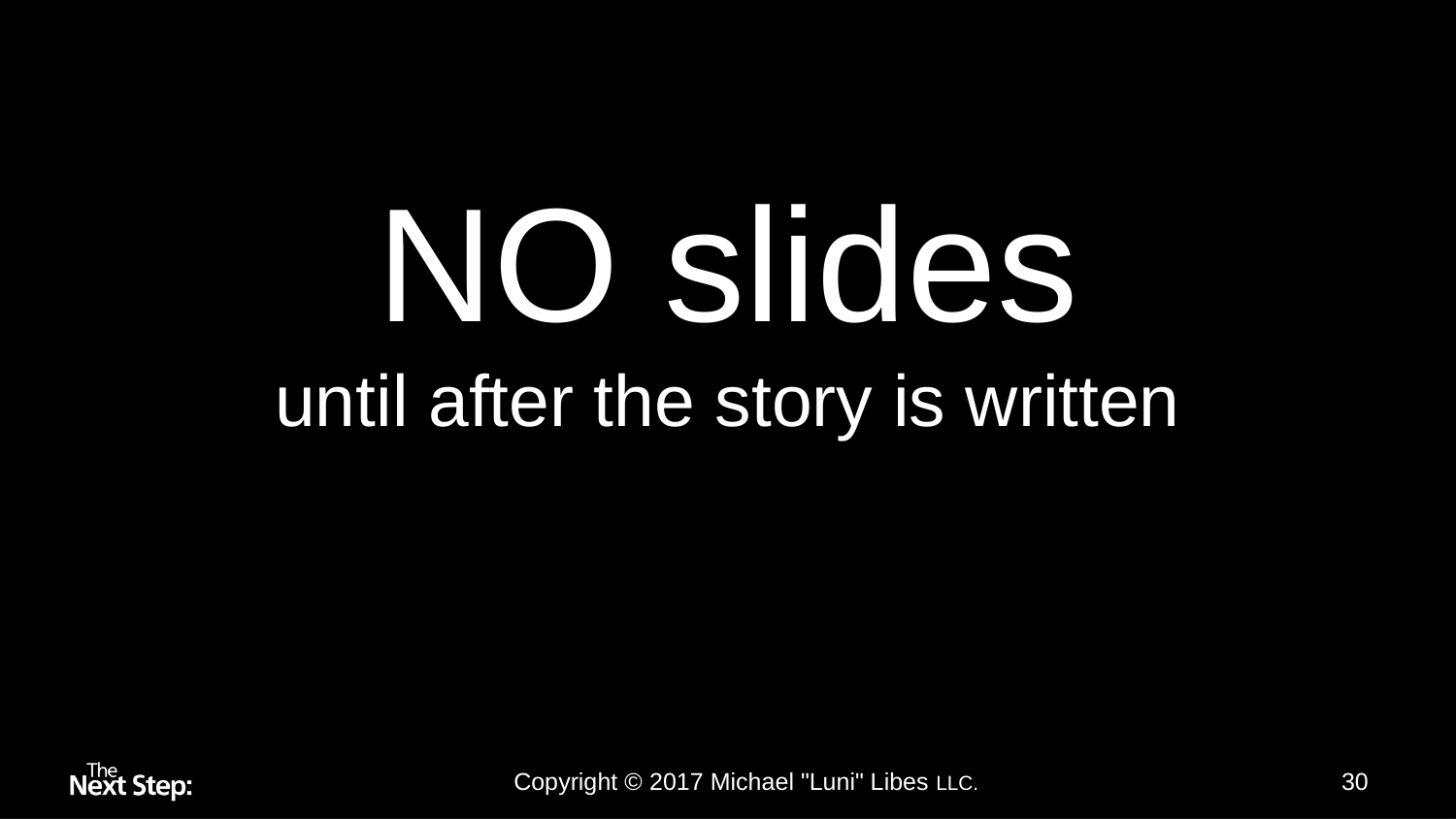

# NO slides until after the story is written
Copyright © 2017 Michael "Luni" Libes LLC.
30